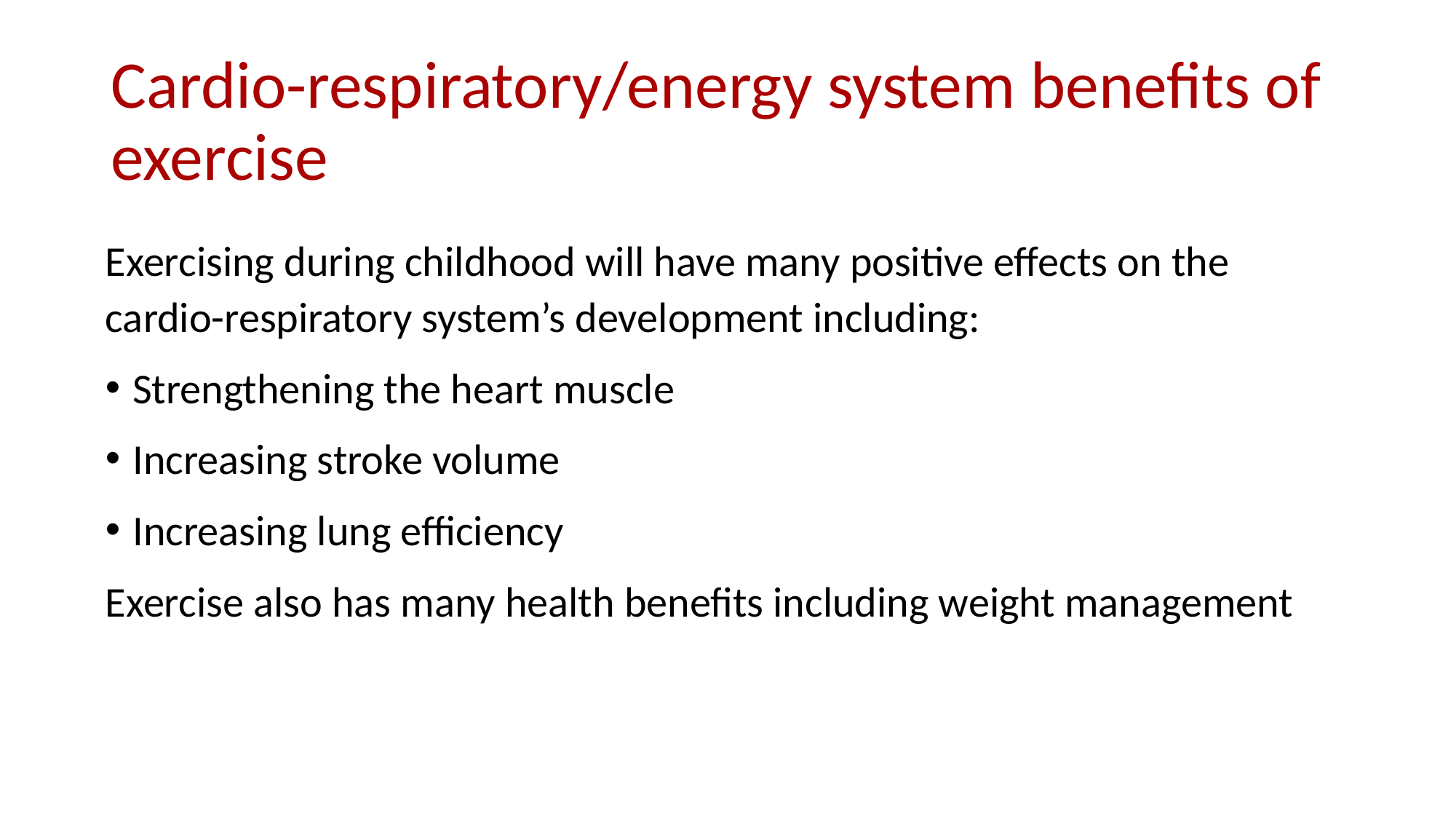

# Cardio-respiratory/energy system benefits of exercise
Exercising during childhood will have many positive effects on the cardio-respiratory system’s development including:
Strengthening the heart muscle
Increasing stroke volume
Increasing lung efficiency
Exercise also has many health benefits including weight management